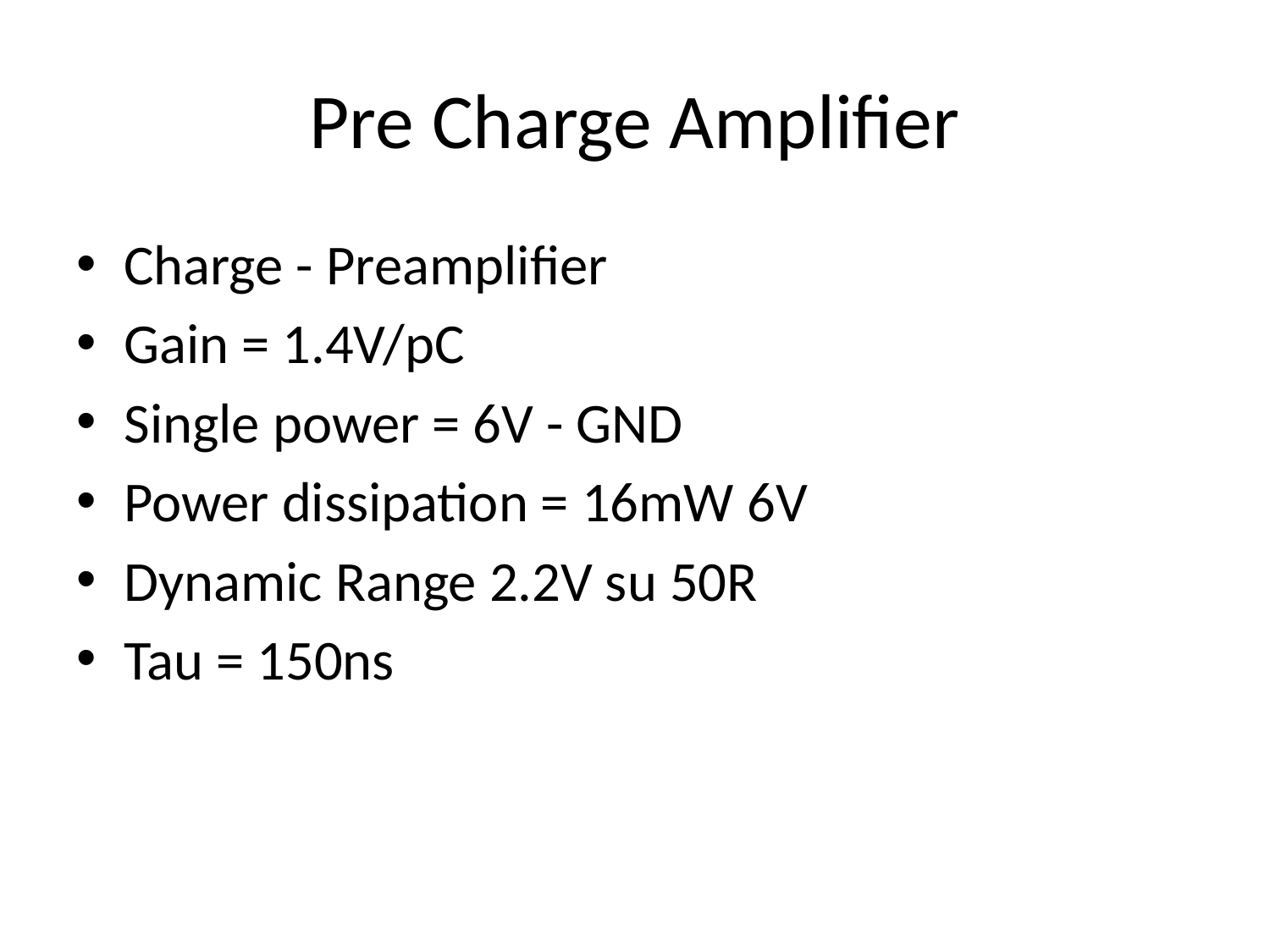

# Pre Charge Amplifier
Charge - Preamplifier
Gain = 1.4V/pC
Single power = 6V - GND
Power dissipation = 16mW 6V
Dynamic Range 2.2V su 50R
Tau = 150ns